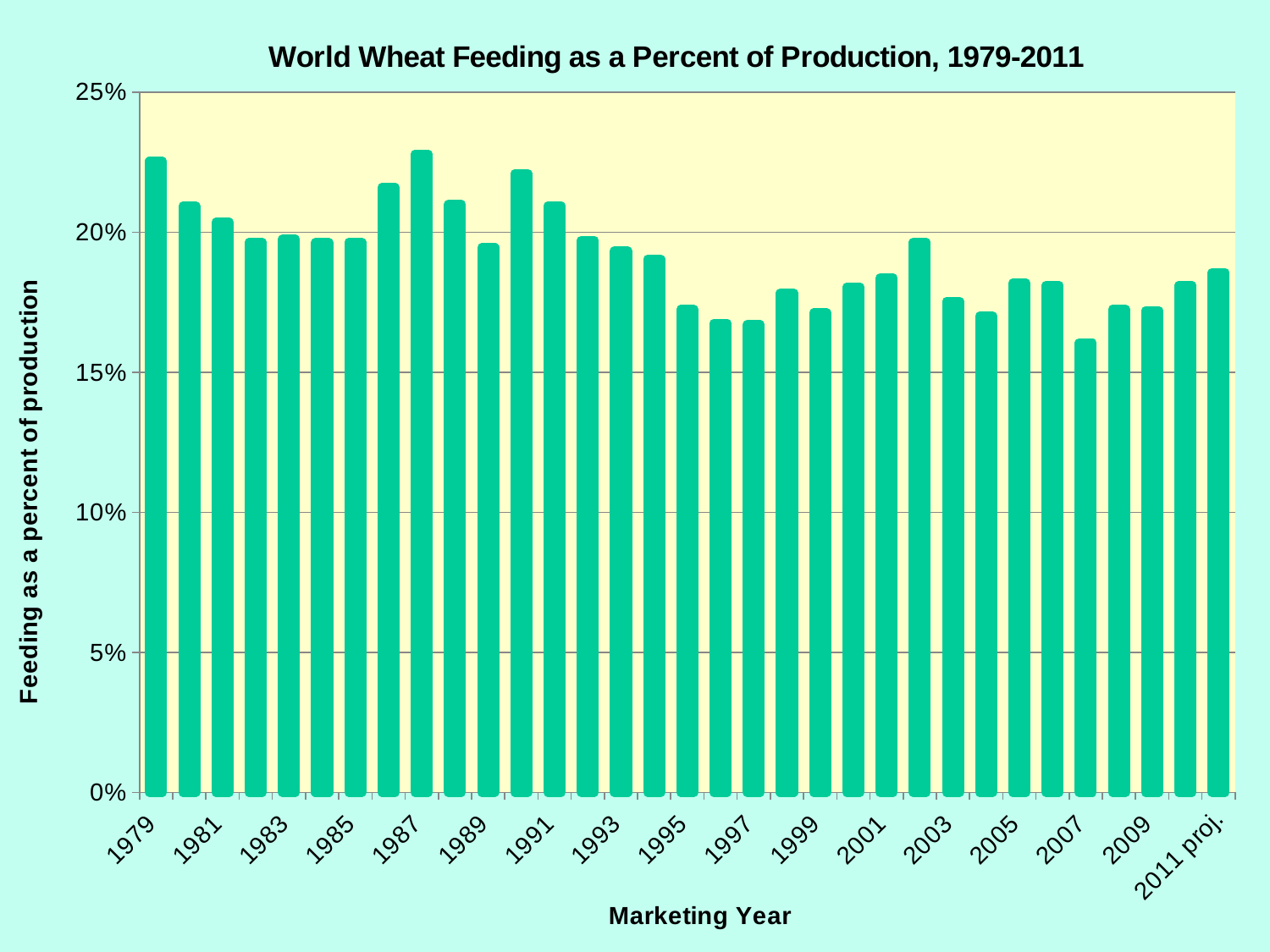

### Chart: World Wheat Feeding as a Percent of Production, 1979-2011

| Category |  |
|---|---|
| 1979  | 0.22524201158206963 |
| 1980  | 0.2092610819355447 |
| 1981  | 0.2035573433409371 |
| 1982  | 0.19636628245184012 |
| 1983  | 0.19749456439820195 |
| 1984  | 0.1963066378732712 |
| 1985  | 0.19638811586646313 |
| 1986  | 0.21598146854881559 |
| 1987  | 0.22787993021996752 |
| 1988  | 0.20994556570477874 |
| 1989  | 0.19445090521671932 |
| 1990  | 0.2209388231337922 |
| 1991  | 0.20941657007230893 |
| 1992  | 0.1971405922855711 |
| 1993  | 0.1933335720808638 |
| 1994  | 0.19035009397148545 |
| 1995  | 0.1723892870165729 |
| 1996  | 0.16749273393296413 |
| 1997  | 0.16697968802750654 |
| 1998  | 0.1782888229475767 |
| 1999  | 0.17123493103295573 |
| 2000  | 0.18038072371805783 |
| 2001  | 0.18367137073968318 |
| 2002  | 0.1963664381031459 |
| 2003  | 0.17533285630088372 |
| 2004  | 0.1700673216391439 |
| 2005  | 0.18181627327106262 |
| 2006  | 0.1810117345098599 |
| 2007  | 0.16053568068588073 |
| 2008  | 0.17250357264574712 |
| 2009  | 0.1720026715342762 |
| 2010 est. | 0.18099876280771782 |
| 2011 proj. | 0.1856184463586439 |